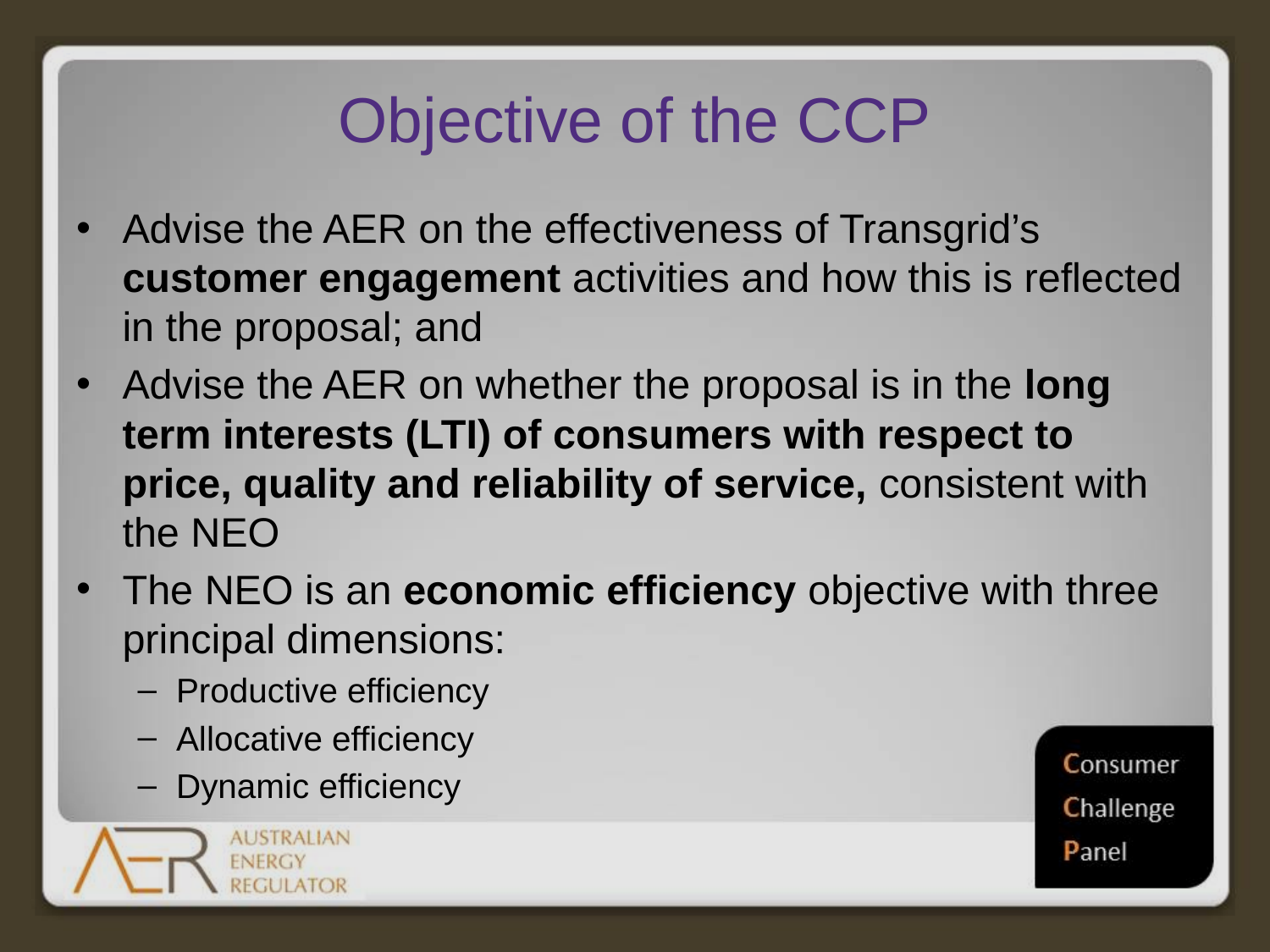

# Objective of the CCP
Advise the AER on the effectiveness of Transgrid’s customer engagement activities and how this is reflected in the proposal; and
Advise the AER on whether the proposal is in the long term interests (LTI) of consumers with respect to price, quality and reliability of service, consistent with the NEO
The NEO is an economic efficiency objective with three principal dimensions:
Productive efficiency
Allocative efficiency
Dynamic efficiency